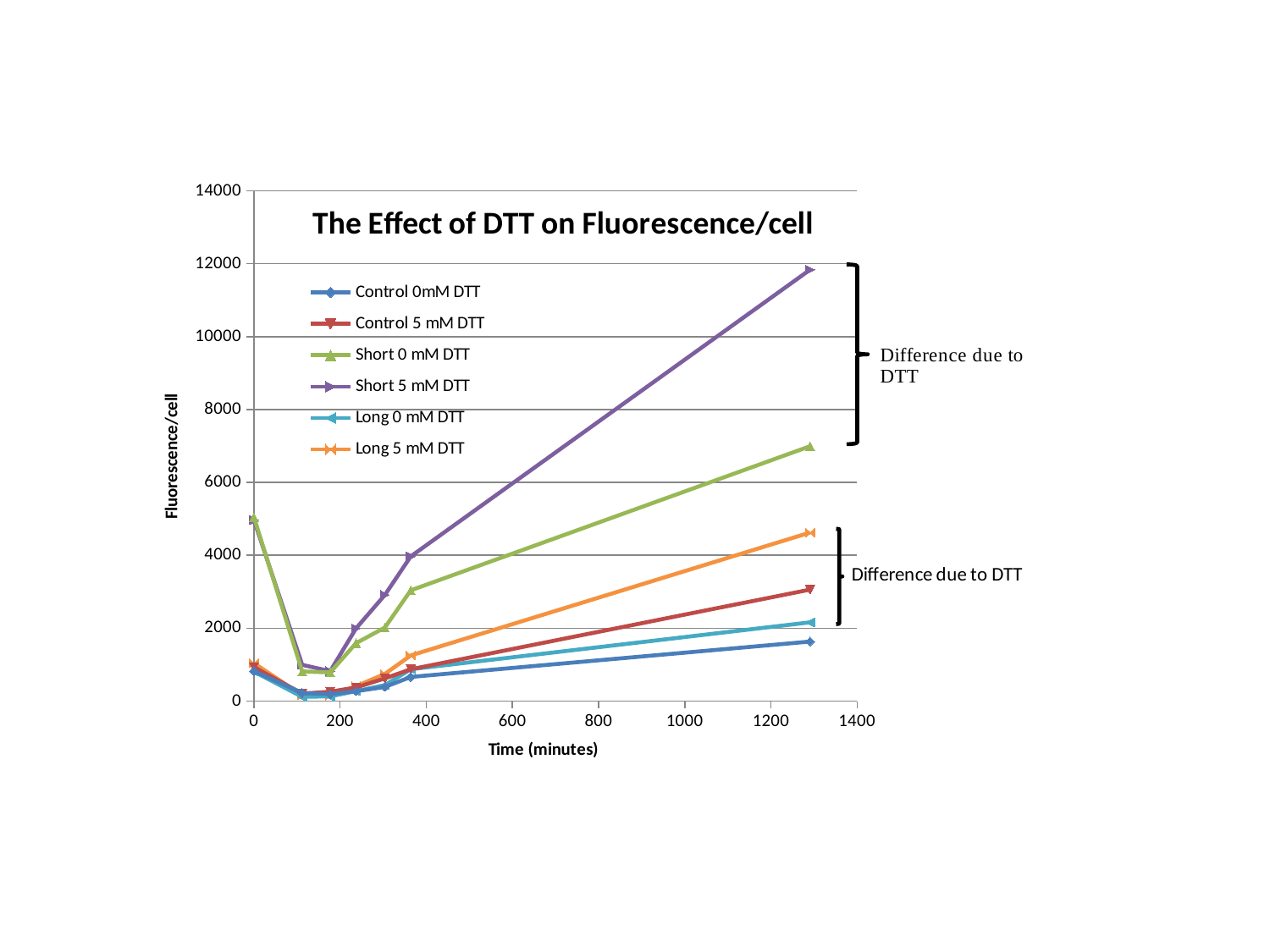

### Chart: The Effect of DTT on Fluorescence/cell

| Category | Control 0mM DTT | Control 5 mM DTT | Short 0 mM DTT | Short 5 mM DTT | Long 0 mM DTT | Long 5 mM DTT |
|---|---|---|---|---|---|---|